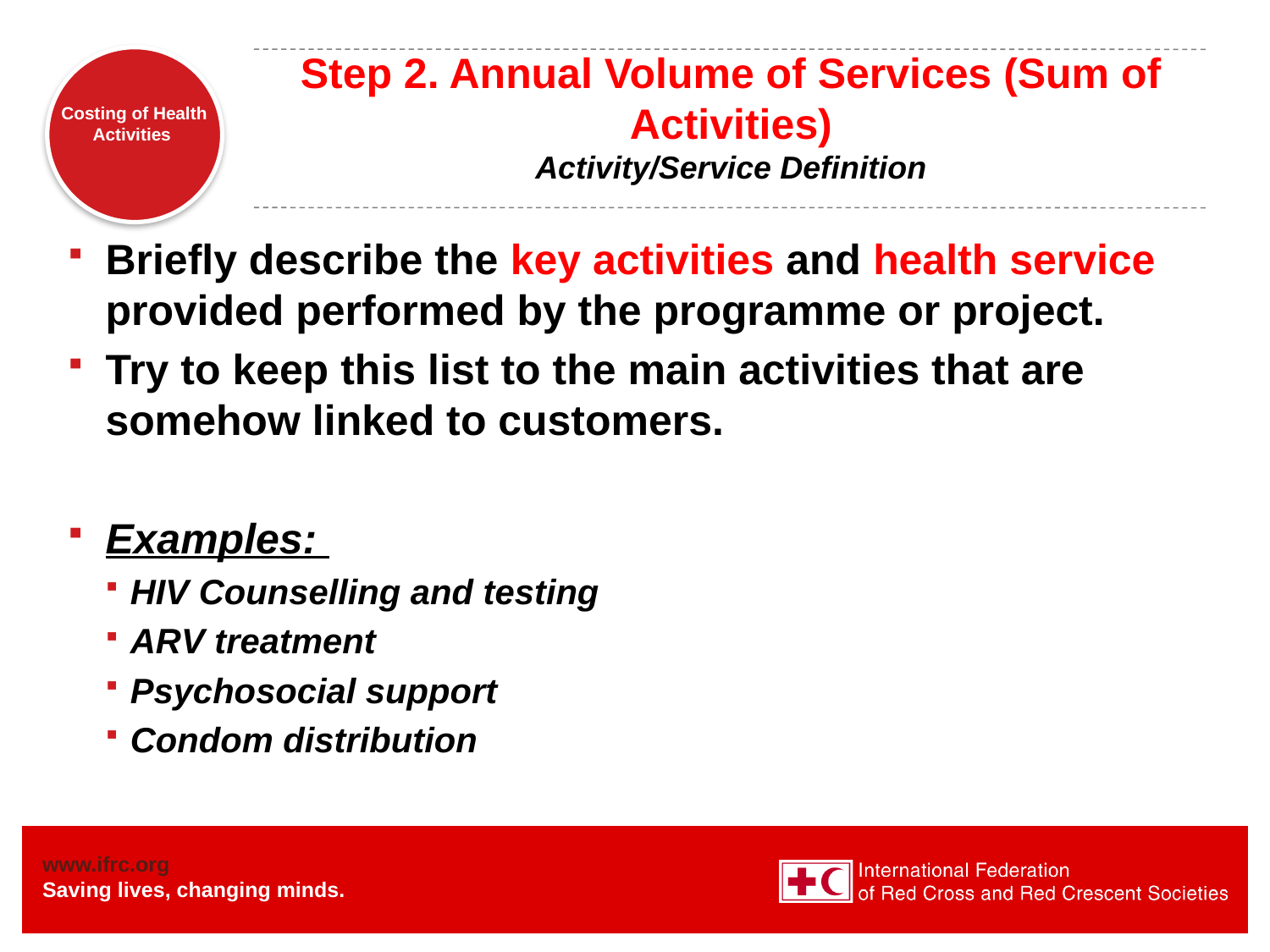

# Step 2. Annual Volume of Services (Sum of Activities) Activity/Service Definition
Briefly describe the key activities and health service provided performed by the programme or project.
Try to keep this list to the main activities that are somehow linked to customers.

Examples:
HIV Counselling and testing
ARV treatment
Psychosocial support
Condom distribution